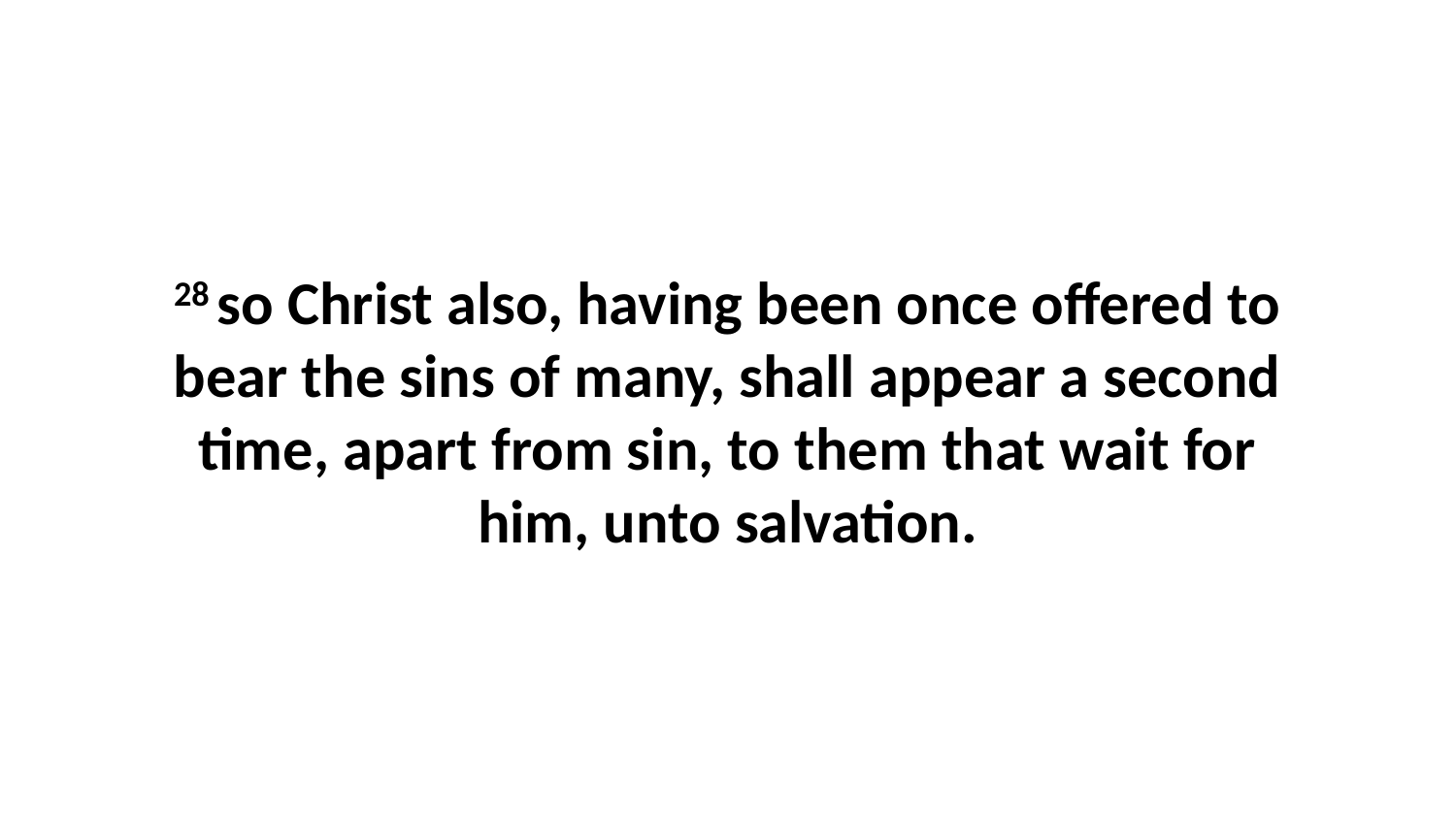

28 so Christ also, having been once offered to bear the sins of many, shall appear a second time, apart from sin, to them that wait for him, unto salvation.